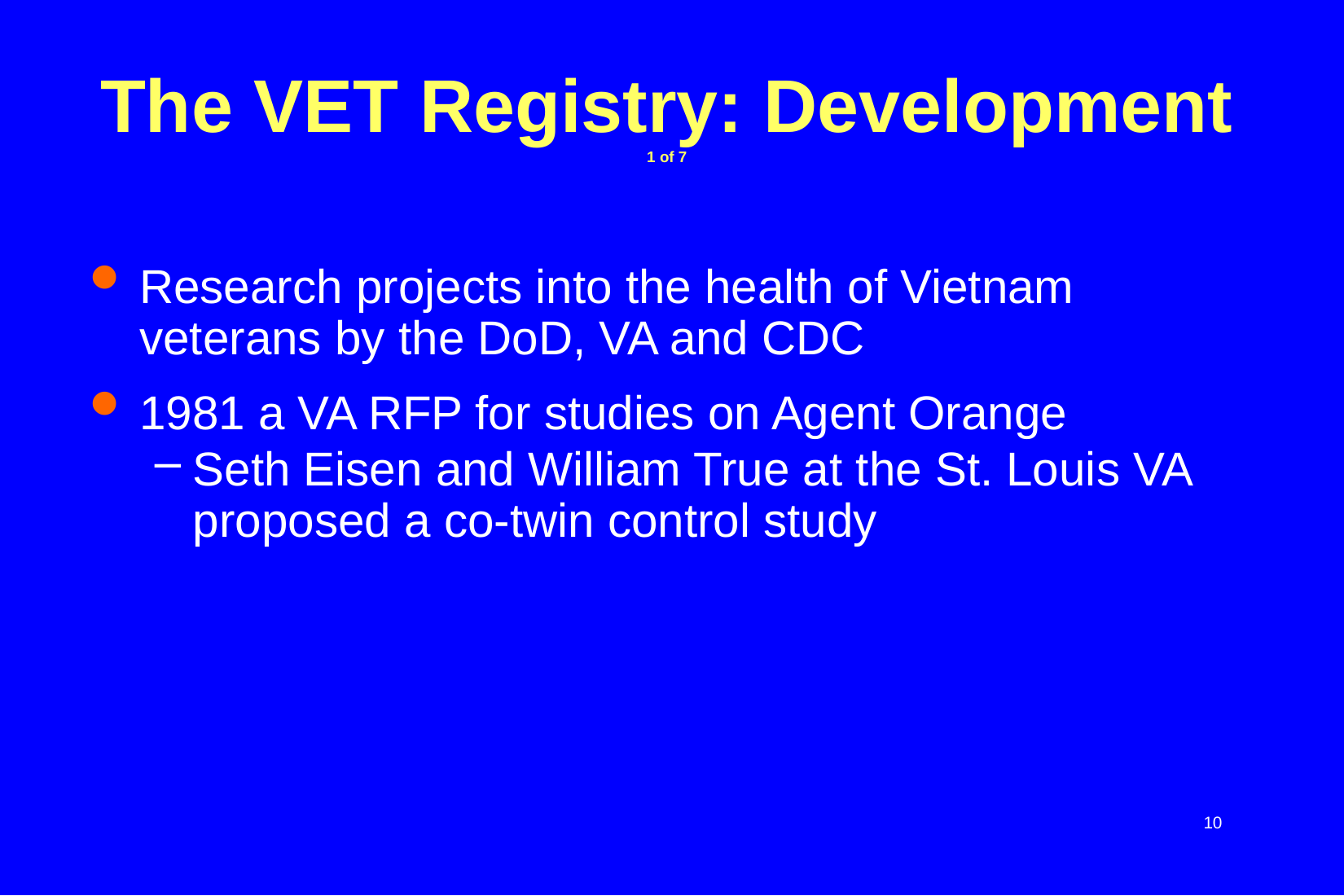

# The VET Registry: Development 1 of 7
Research projects into the health of Vietnam veterans by the DoD, VA and CDC
1981 a VA RFP for studies on Agent Orange
Seth Eisen and William True at the St. Louis VA proposed a co-twin control study
10